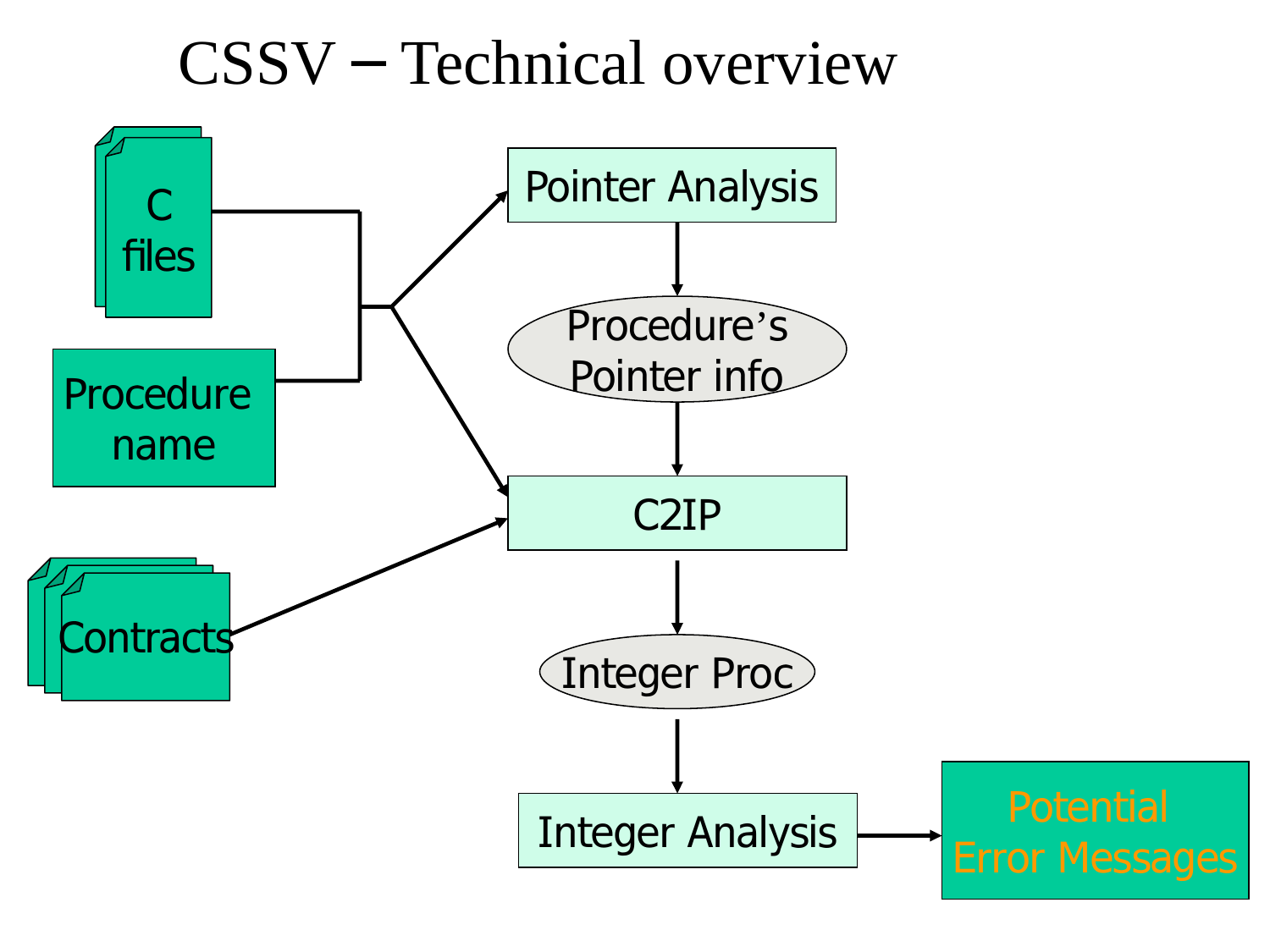

# CSSV – Technical overview

C
files

C
files
Pointer Analysis

Procedure’s
Pointer info

Procedure
name

C2IP

Contracts
Integer Proc

Potential
Error Messages
Integer Analysis